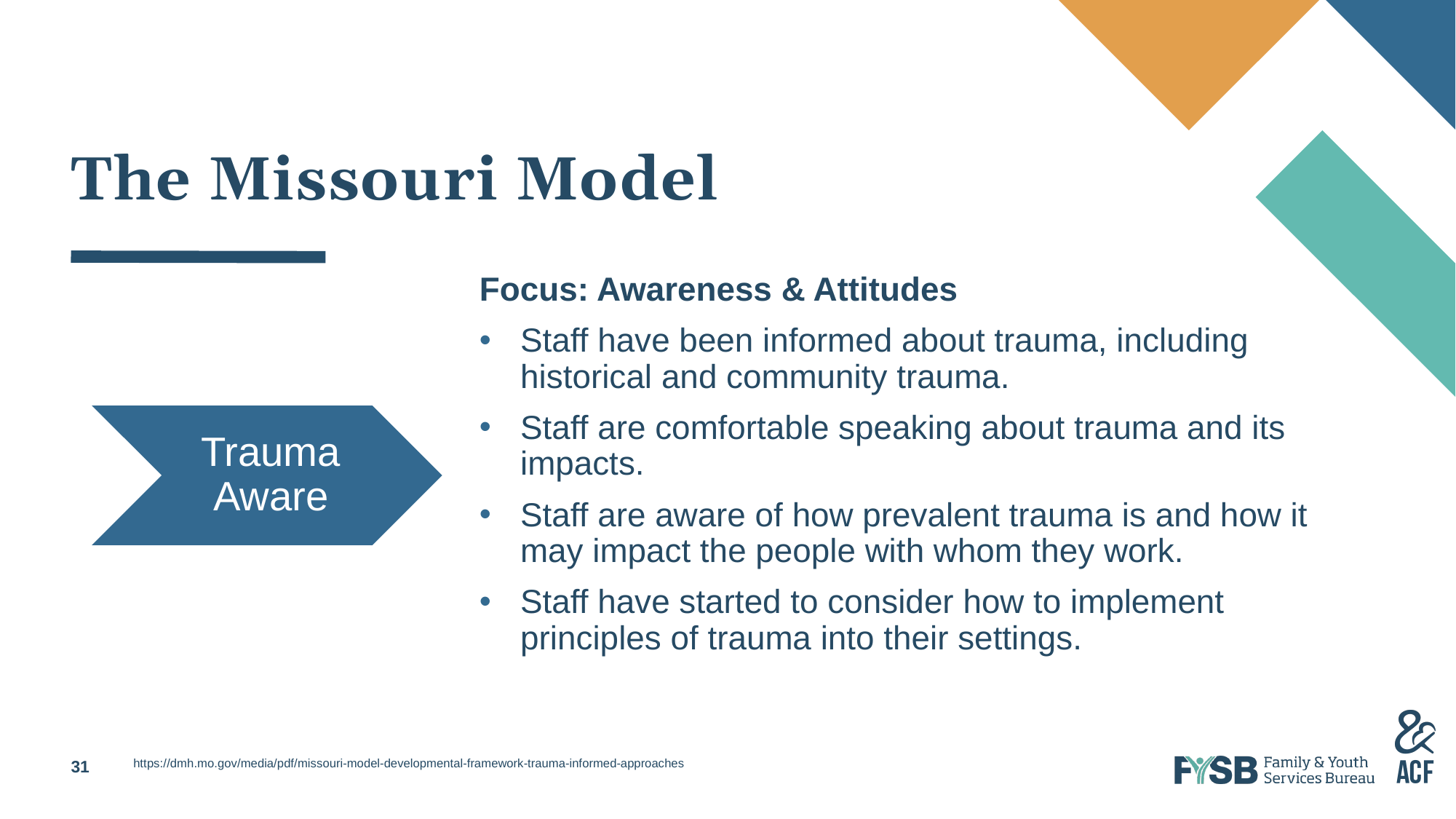

# The Missouri Model: Trauma Aware
Focus: Awareness & Attitudes
Staff have been informed about trauma, including historical and community trauma.
Staff are comfortable speaking about trauma and its impacts.
Staff are aware of how prevalent trauma is and how it may impact the people with whom they work.
Staff have started to consider how to implement principles of trauma into their settings.

Trauma Aware
https://dmh.mo.gov/media/pdf/missouri-model-developmental-framework-trauma-informed-approaches
31